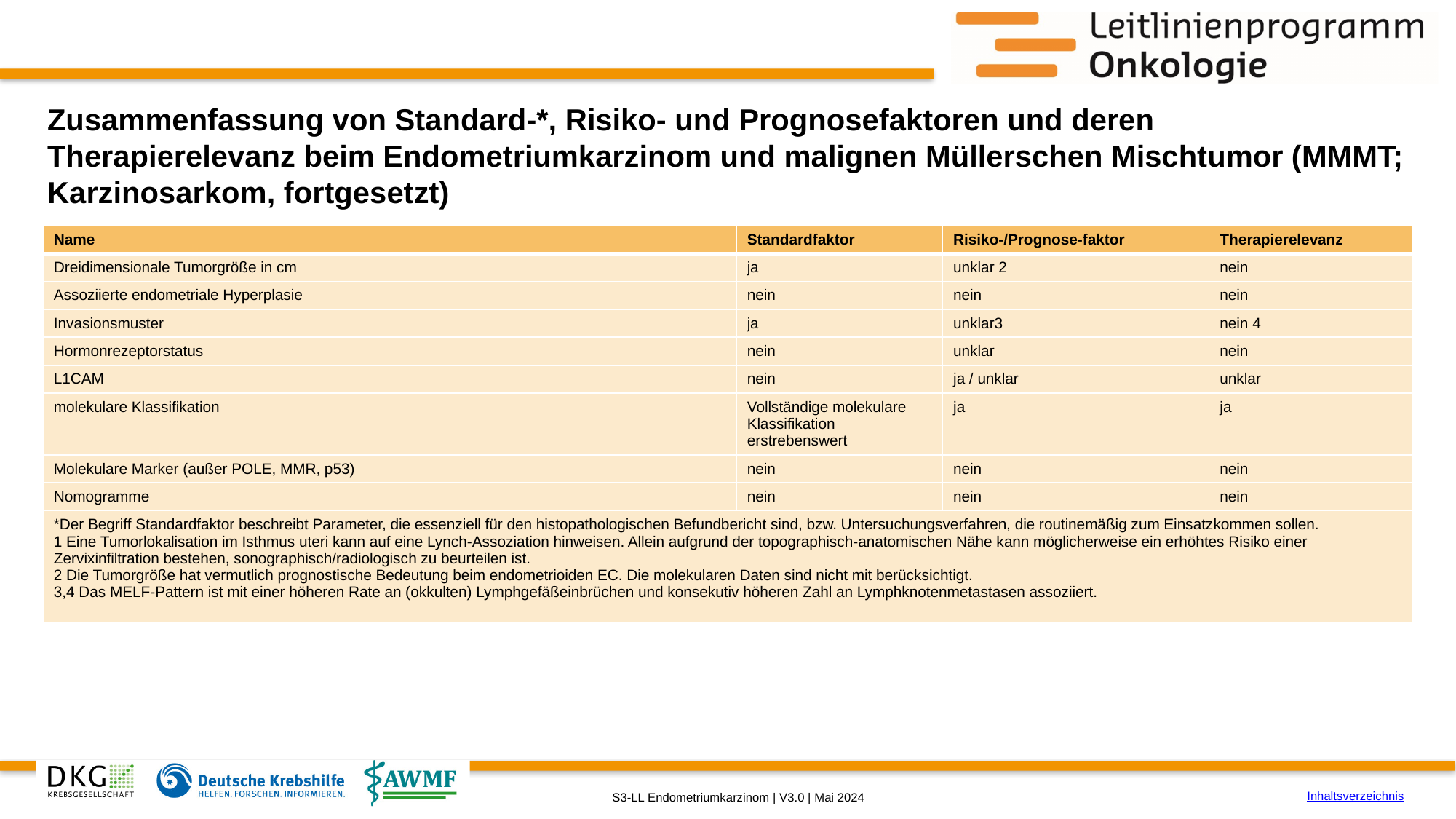

# Zusammenfassung von Standard-*, Risiko- und Prognosefaktoren und deren Therapierelevanz beim Endometriumkarzinom und malignen Müllerschen Mischtumor (MMMT; Karzinosarkom, fortgesetzt)
| Name | Standardfaktor | Risiko-/Prognose-faktor | Therapierelevanz |
| --- | --- | --- | --- |
| Dreidimensionale Tumorgröße in cm | ja | unklar 2 | nein |
| Assoziierte endometriale Hyperplasie | nein | nein | nein |
| Invasionsmuster | ja | unklar3 | nein 4 |
| Hormonrezeptorstatus | nein | unklar | nein |
| L1CAM | nein | ja / unklar | unklar |
| molekulare Klassifikation | Vollständige molekulare Klassifikation erstrebenswert | ja | ja |
| Molekulare Marker (außer POLE, MMR, p53) | nein | nein | nein |
| Nomogramme | nein | nein | nein |
| \*Der Begriff Standardfaktor beschreibt Parameter, die essenziell für den histopathologischen Befundbericht sind, bzw. Untersuchungsverfahren, die routinemäßig zum Einsatzkommen sollen. 1 Eine Tumorlokalisation im Isthmus uteri kann auf eine Lynch-Assoziation hinweisen. Allein aufgrund der topographisch-anatomischen Nähe kann möglicherweise ein erhöhtes Risiko einer Zervixinfiltration bestehen, sonographisch/radiologisch zu beurteilen ist. 2 Die Tumorgröße hat vermutlich prognostische Bedeutung beim endometrioiden EC. Die molekularen Daten sind nicht mit berücksichtigt. 3,4 Das MELF-Pattern ist mit einer höheren Rate an (okkulten) Lymphgefäßeinbrüchen und konsekutiv höheren Zahl an Lymphknotenmetastasen assoziiert. |  |  |  |
Inhaltsverzeichnis
S3-LL Endometriumkarzinom | V3.0 | Mai 2024